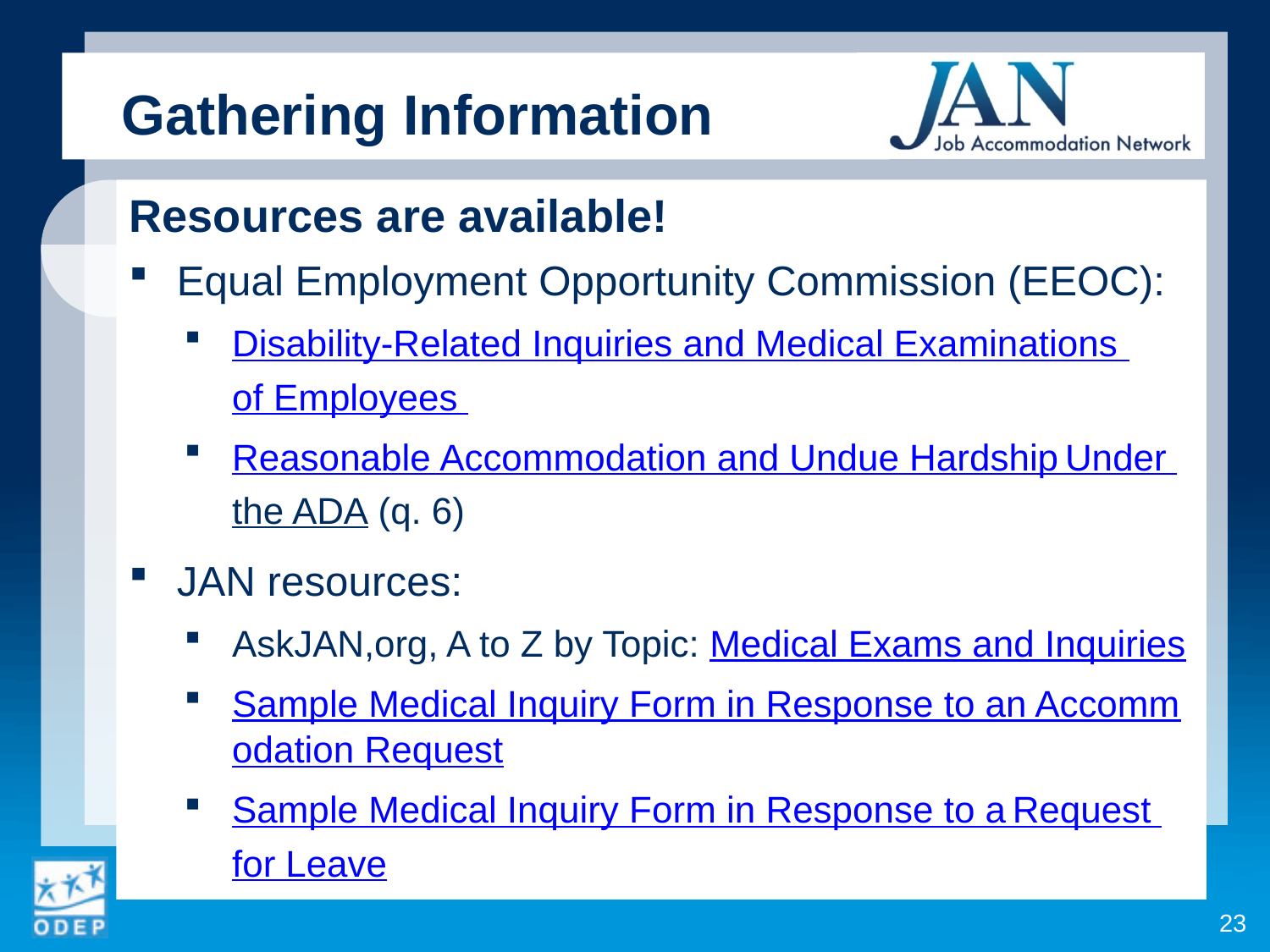

Gathering Information
Resources are available!
Equal Employment Opportunity Commission (EEOC):
Disability-Related Inquiries and Medical Examinations
of Employees
Reasonable Accommodation and Undue Hardship
Under the ADA (q. 6)
JAN resources:
AskJAN,org, A to Z by Topic: Medical Exams and Inquiries
Sample Medical Inquiry Form in Response to an Accommodation Request
Sample Medical Inquiry Form in Response to a
Request for Leave
23